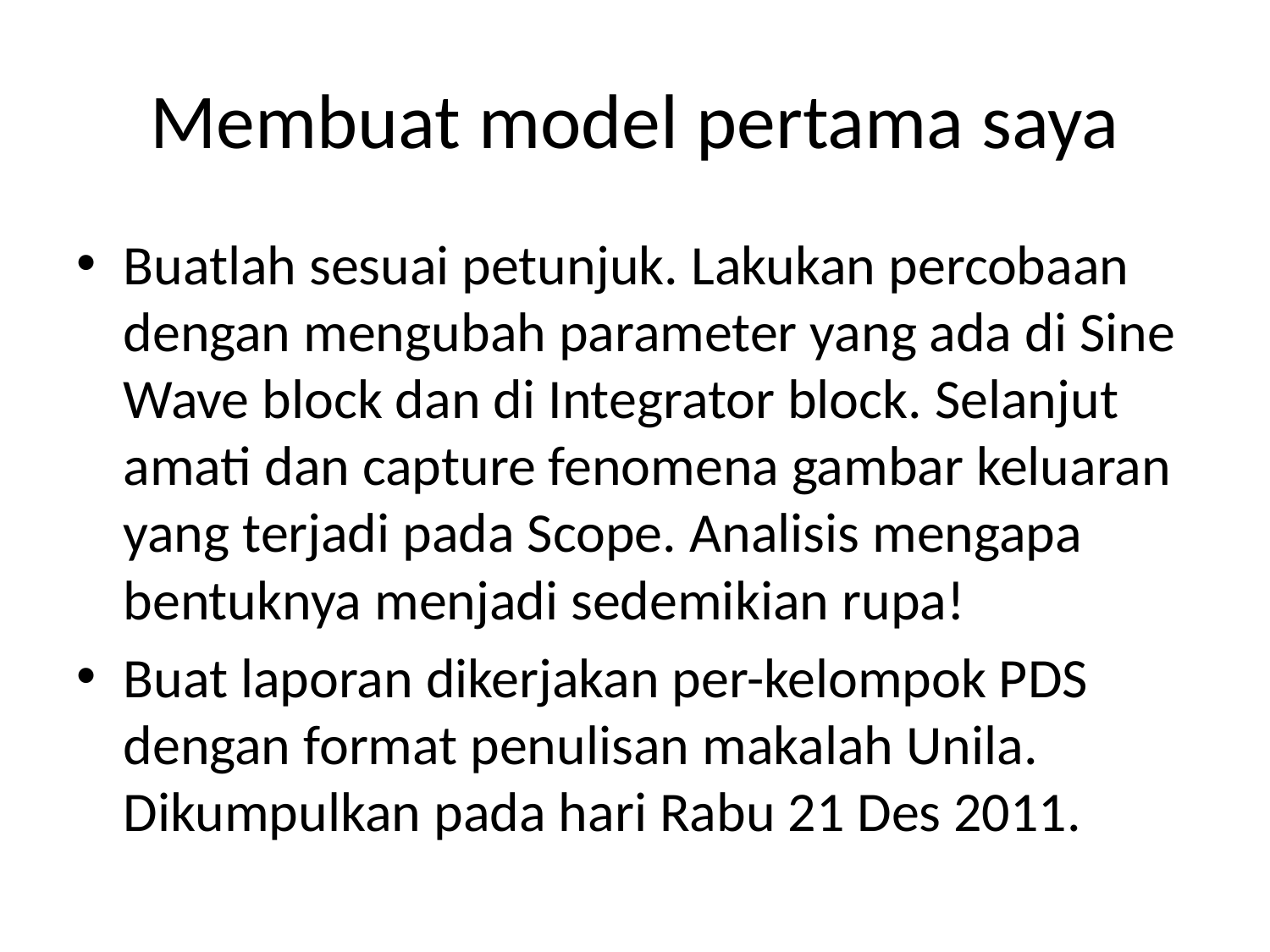

# Membuat model pertama saya
Buatlah sesuai petunjuk. Lakukan percobaan dengan mengubah parameter yang ada di Sine Wave block dan di Integrator block. Selanjut amati dan capture fenomena gambar keluaran yang terjadi pada Scope. Analisis mengapa bentuknya menjadi sedemikian rupa!
Buat laporan dikerjakan per-kelompok PDS dengan format penulisan makalah Unila. Dikumpulkan pada hari Rabu 21 Des 2011.